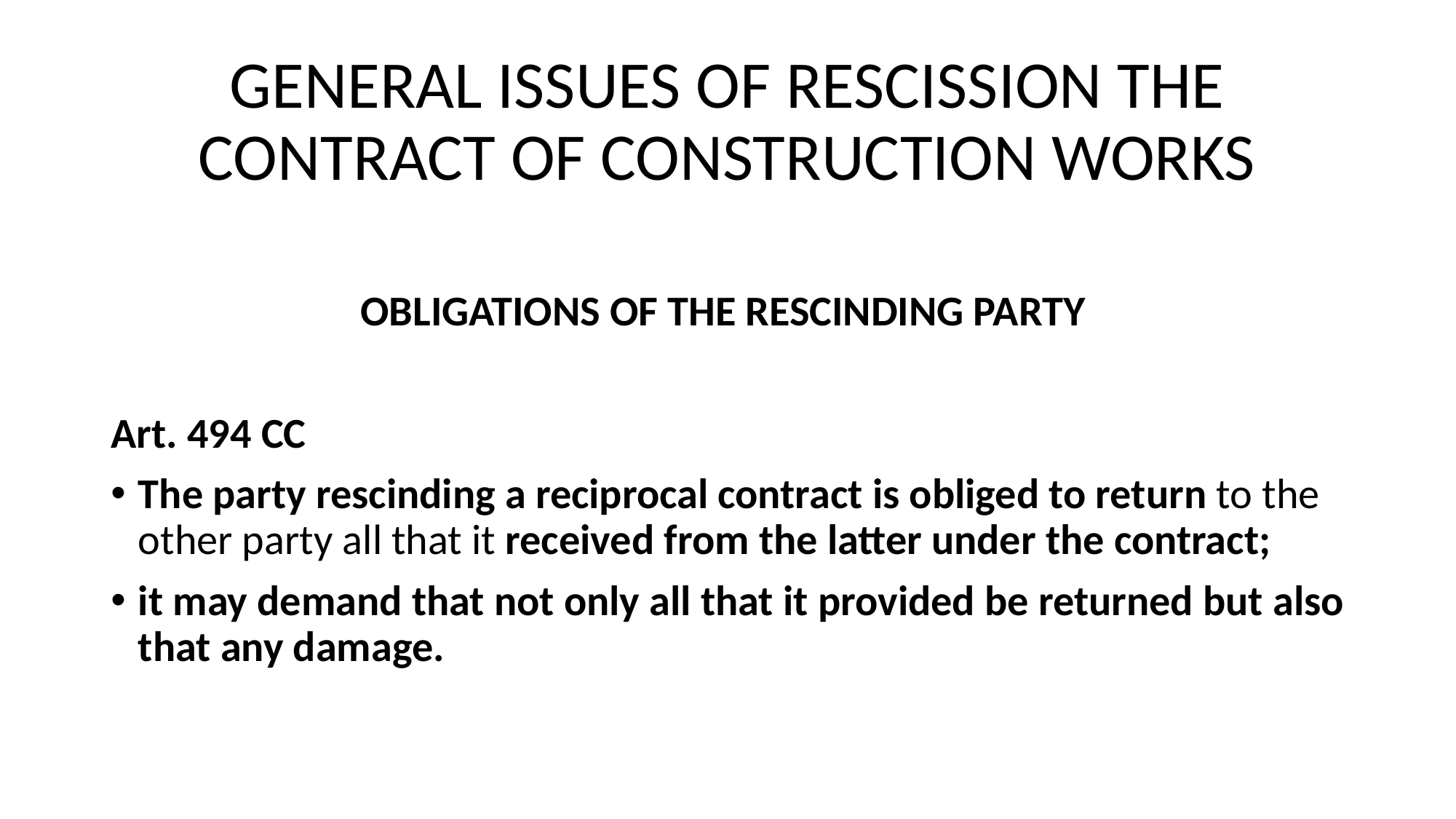

# GENERAL ISSUES OF RESCISSION THE CONTRACT OF CONSTRUCTION WORKS

OBLIGATIONS OF THE RESCINDING PARTY

Art. 494 CC
The party rescinding a reciprocal contract is obliged to return to the other party all that it received from the latter under the contract;
it may demand that not only all that it provided be returned but also that any damage.